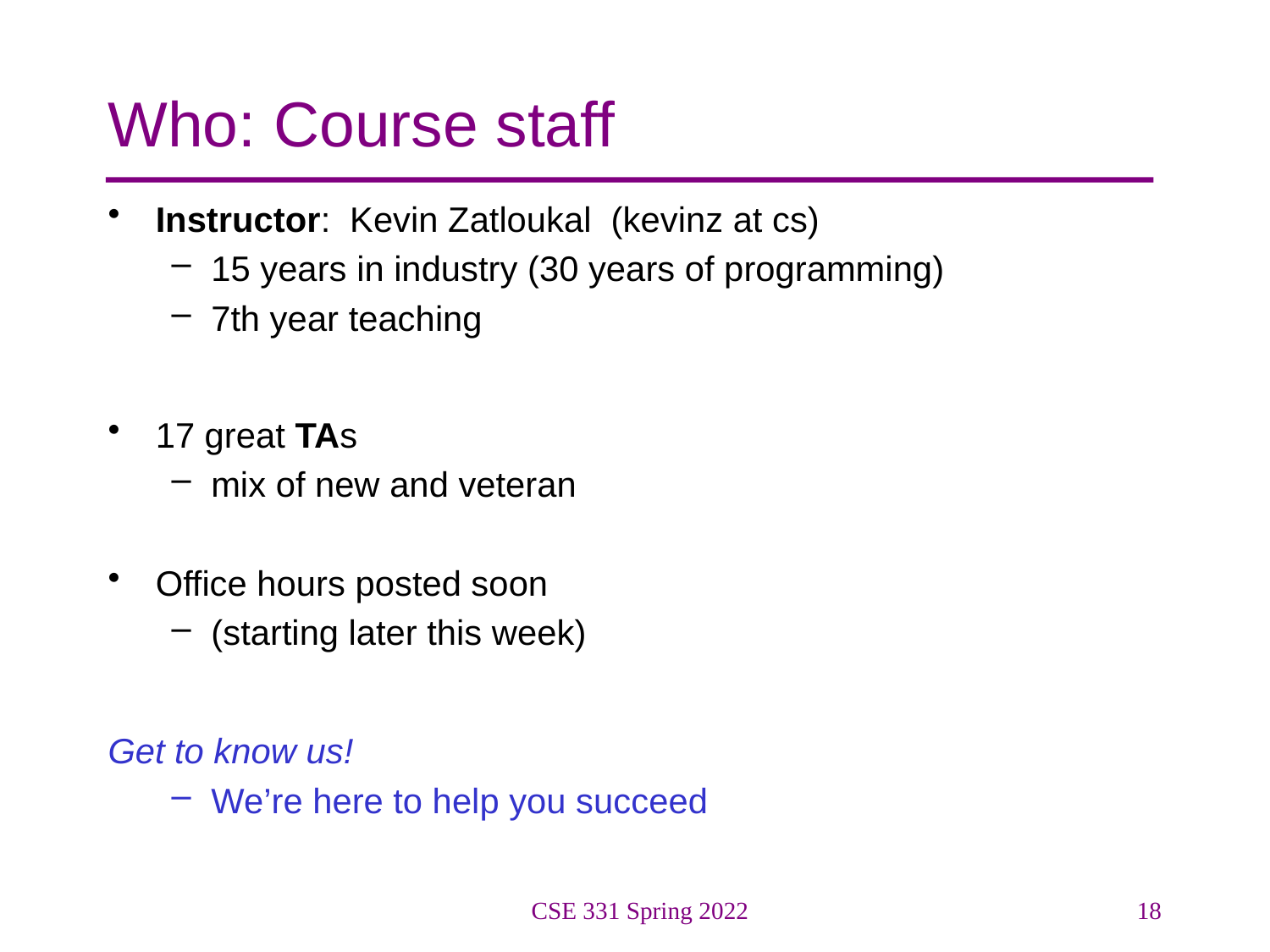

# Who: Course staff
Instructor:  Kevin Zatloukal  (kevinz at cs)
15 years in industry (30 years of programming)
7th year teaching

17 great TAs
mix of new and veteran

Office hours posted soon
(starting later this week)

Get to know us!
We’re here to help you succeed

CSE 331 Spring 2022
18